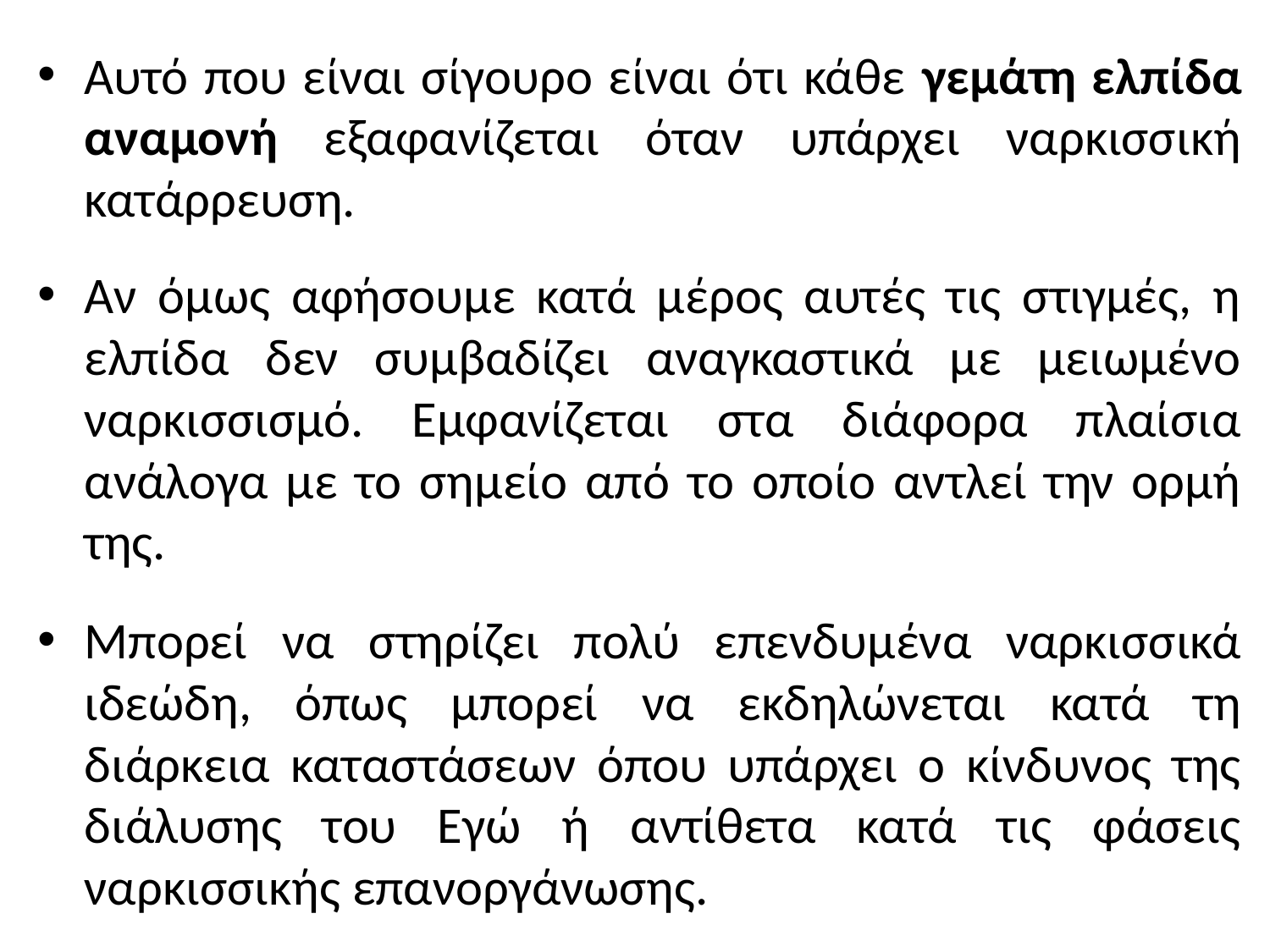

Αυτό που είναι σίγουρο είναι ότι κάθε γεμάτη ελπίδα αναμονή εξαφανίζεται όταν υπάρχει ναρκισσική κατάρρευση.

Αν όμως αφήσουμε κατά μέρος αυτές τις στιγμές, η ελπίδα δεν συμβαδίζει αναγκαστικά με μειωμένο ναρκισσισμό. Εμφανίζεται στα διάφορα πλαίσια ανάλογα με το σημείο από το οποίο αντλεί την ορμή της.

Μπορεί να στηρίζει πολύ επενδυμένα ναρκισσικά ιδεώδη, όπως μπορεί να εκδηλώνεται κατά τη διάρκεια καταστάσεων όπου υπάρχει ο κίνδυνος της διάλυσης του Εγώ ή αντίθετα κατά τις φάσεις ναρκισσικής επανοργάνωσης.